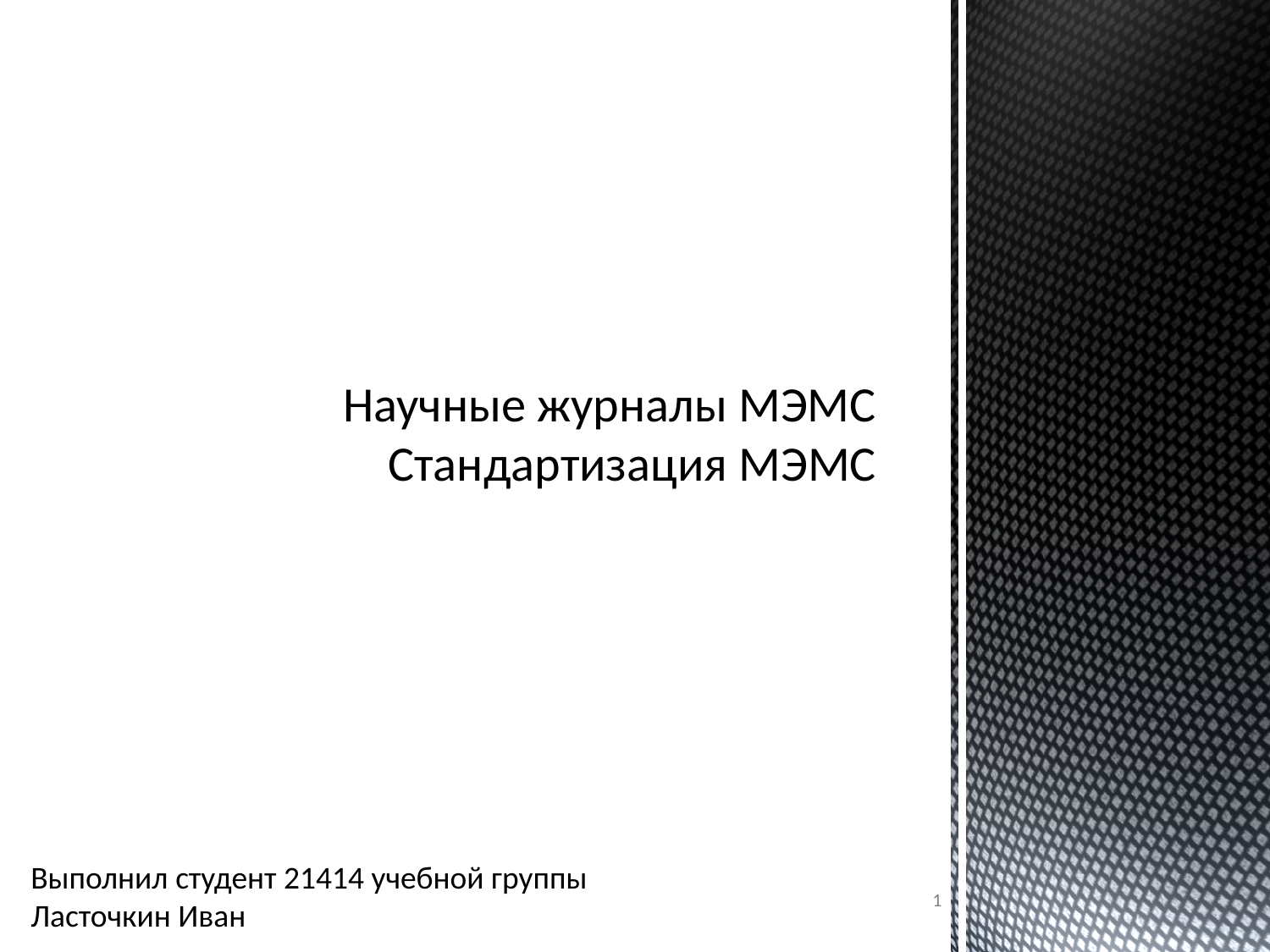

# Научные журналы МЭМС Стандартизация МЭМС

Выполнил студент 21414 учебной группы
Ласточкин Иван
1